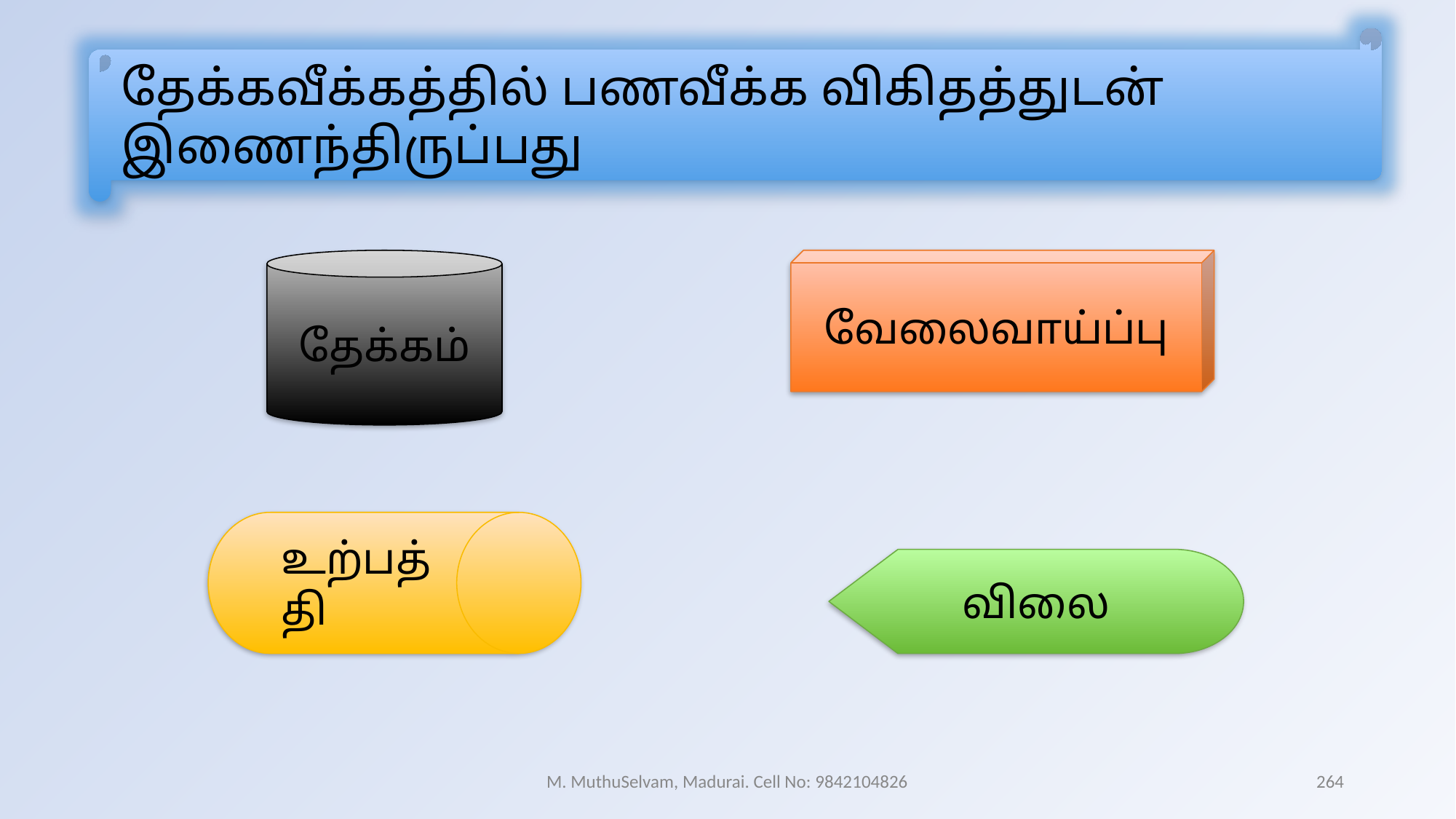

தேக்கவீக்கத்தில் பணவீக்க விகிதத்துடன் இணைந்திருப்பது
தேக்கம்
வேலைவாய்ப்பு
உற்பத்தி
விலை
M. MuthuSelvam, Madurai. Cell No: 9842104826
264